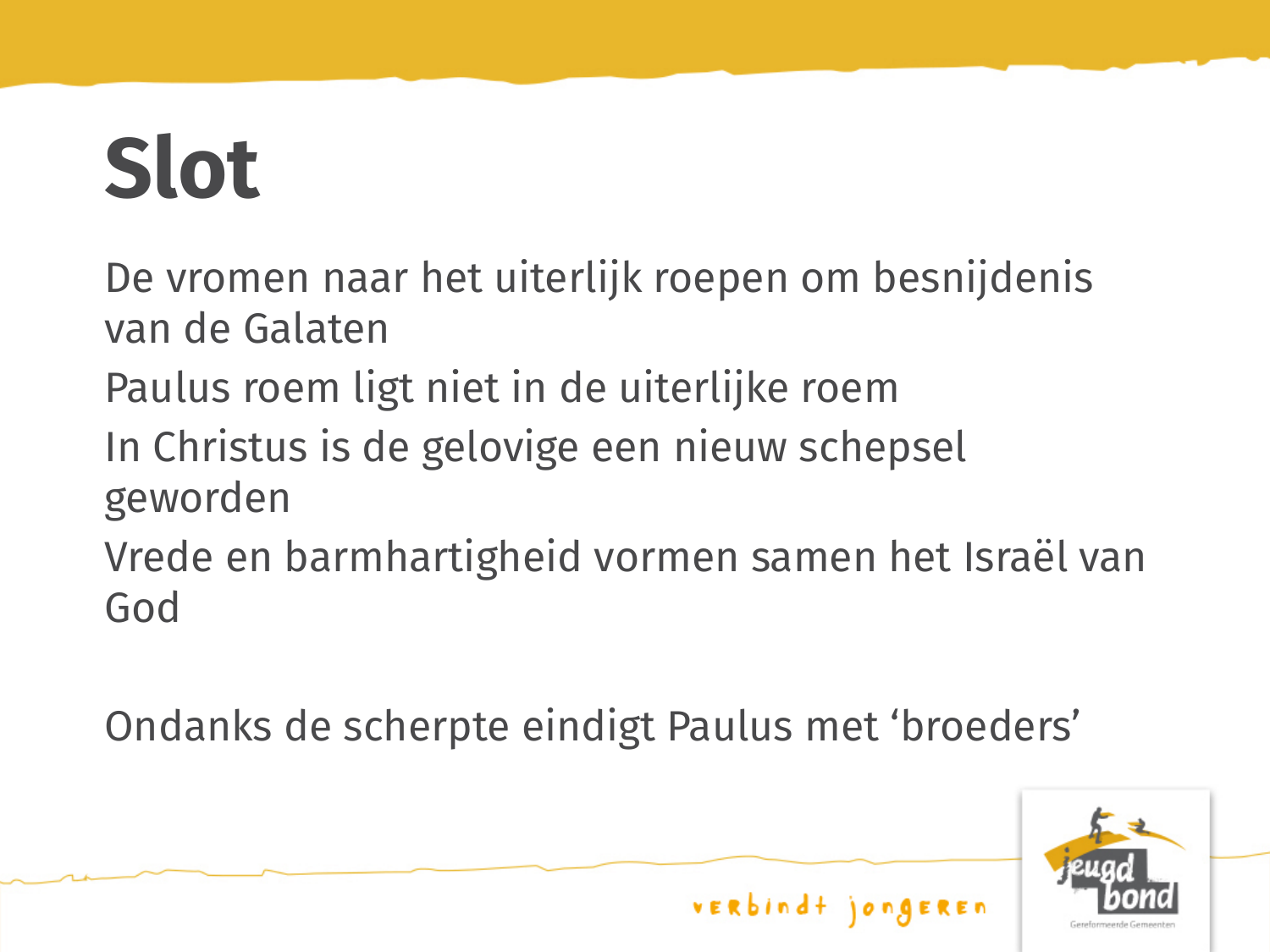

# Slot
De vromen naar het uiterlijk roepen om besnijdenis van de Galaten
Paulus roem ligt niet in de uiterlijke roem
In Christus is de gelovige een nieuw schepsel geworden
Vrede en barmhartigheid vormen samen het Israël van God

Ondanks de scherpte eindigt Paulus met ‘broeders’